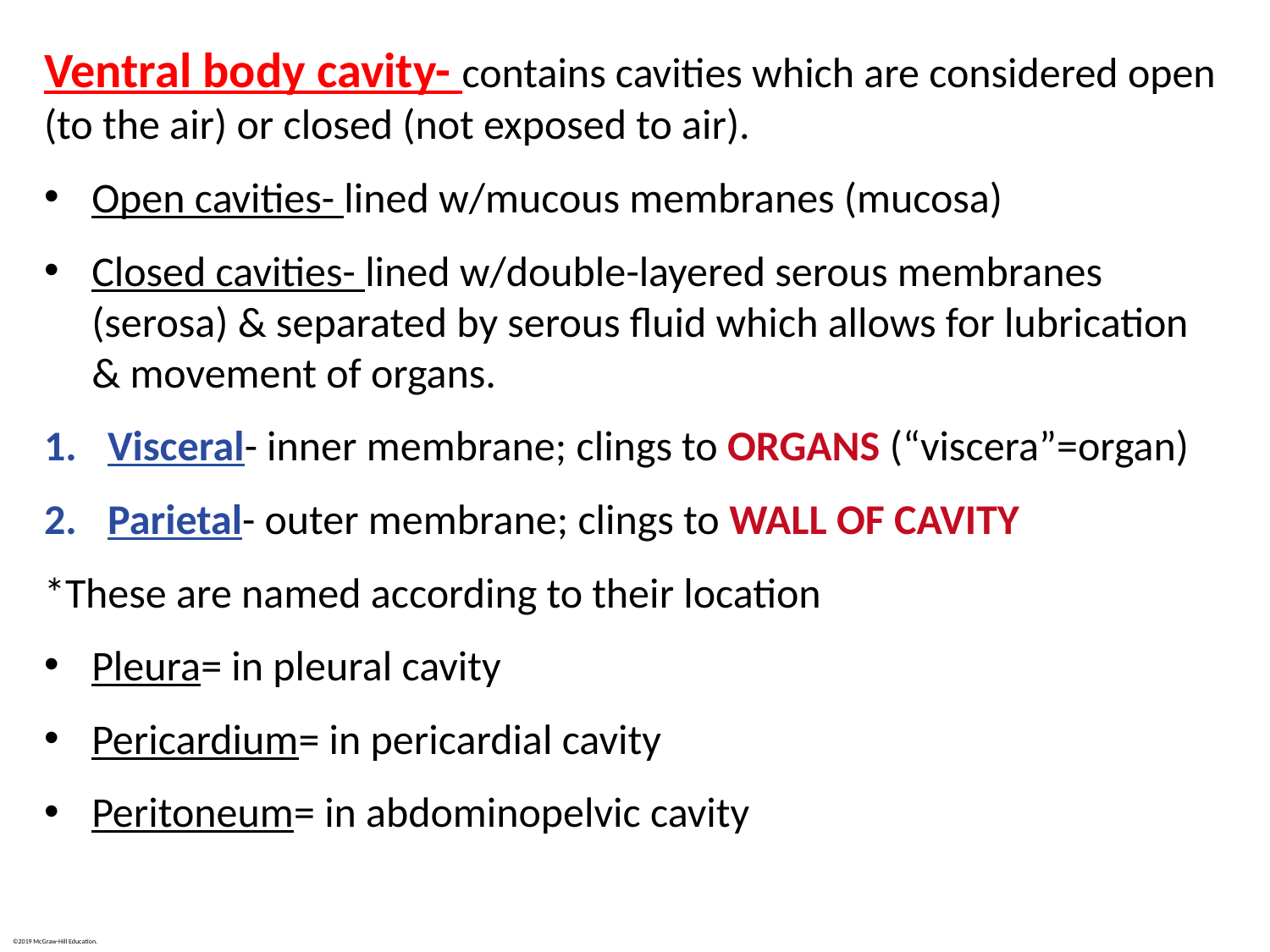

Ventral body cavity- contains cavities which are considered open (to the air) or closed (not exposed to air).
Open cavities- lined w/mucous membranes (mucosa)
Closed cavities- lined w/double-layered serous membranes (serosa) & separated by serous fluid which allows for lubrication & movement of organs.
Visceral- inner membrane; clings to ORGANS (“viscera”=organ)
Parietal- outer membrane; clings to WALL OF CAVITY
*These are named according to their location
Pleura= in pleural cavity
Pericardium= in pericardial cavity
Peritoneum= in abdominopelvic cavity